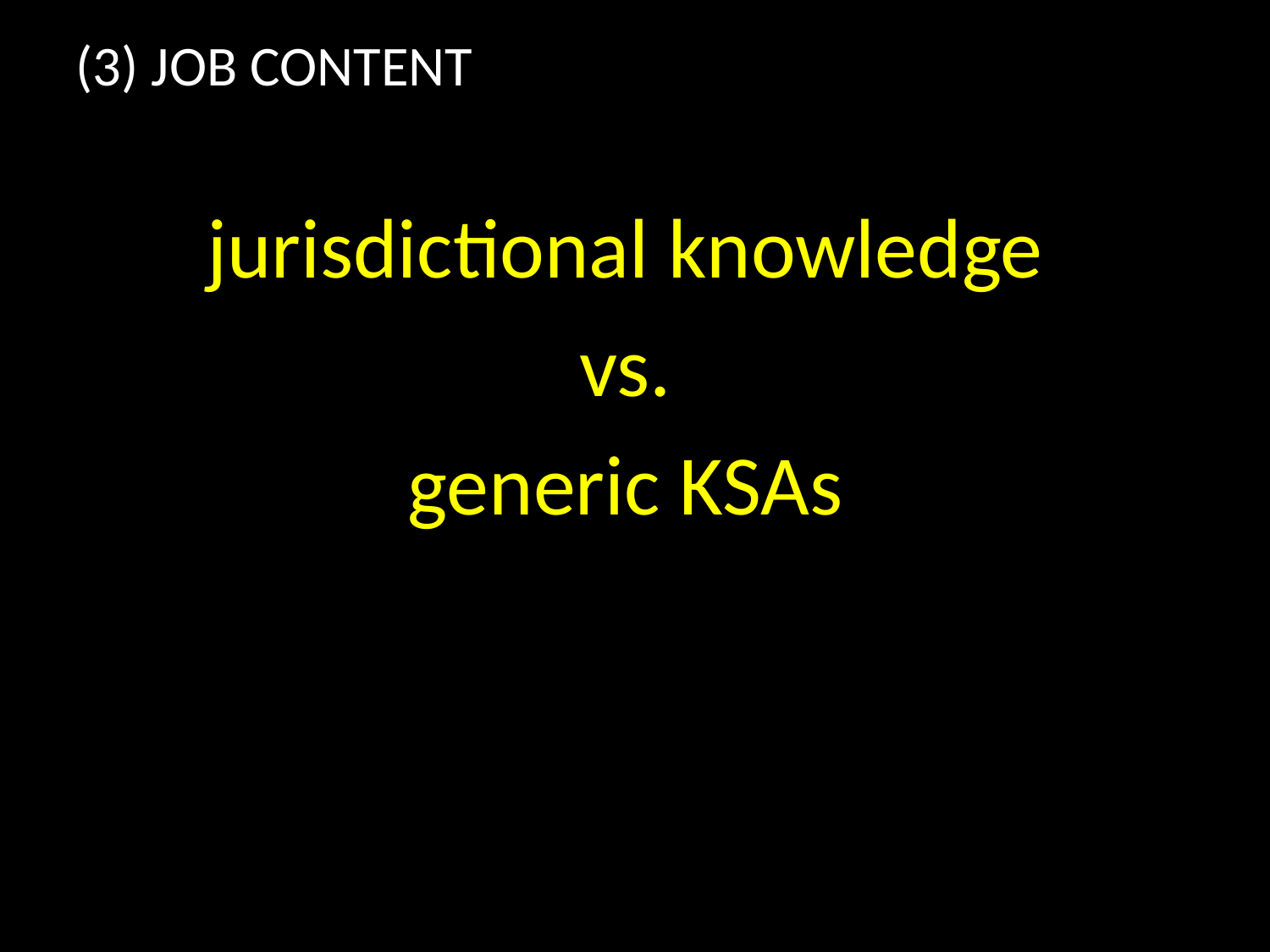

(3) JOB CONTENT

jurisdictional knowledge
vs.
generic KSAs